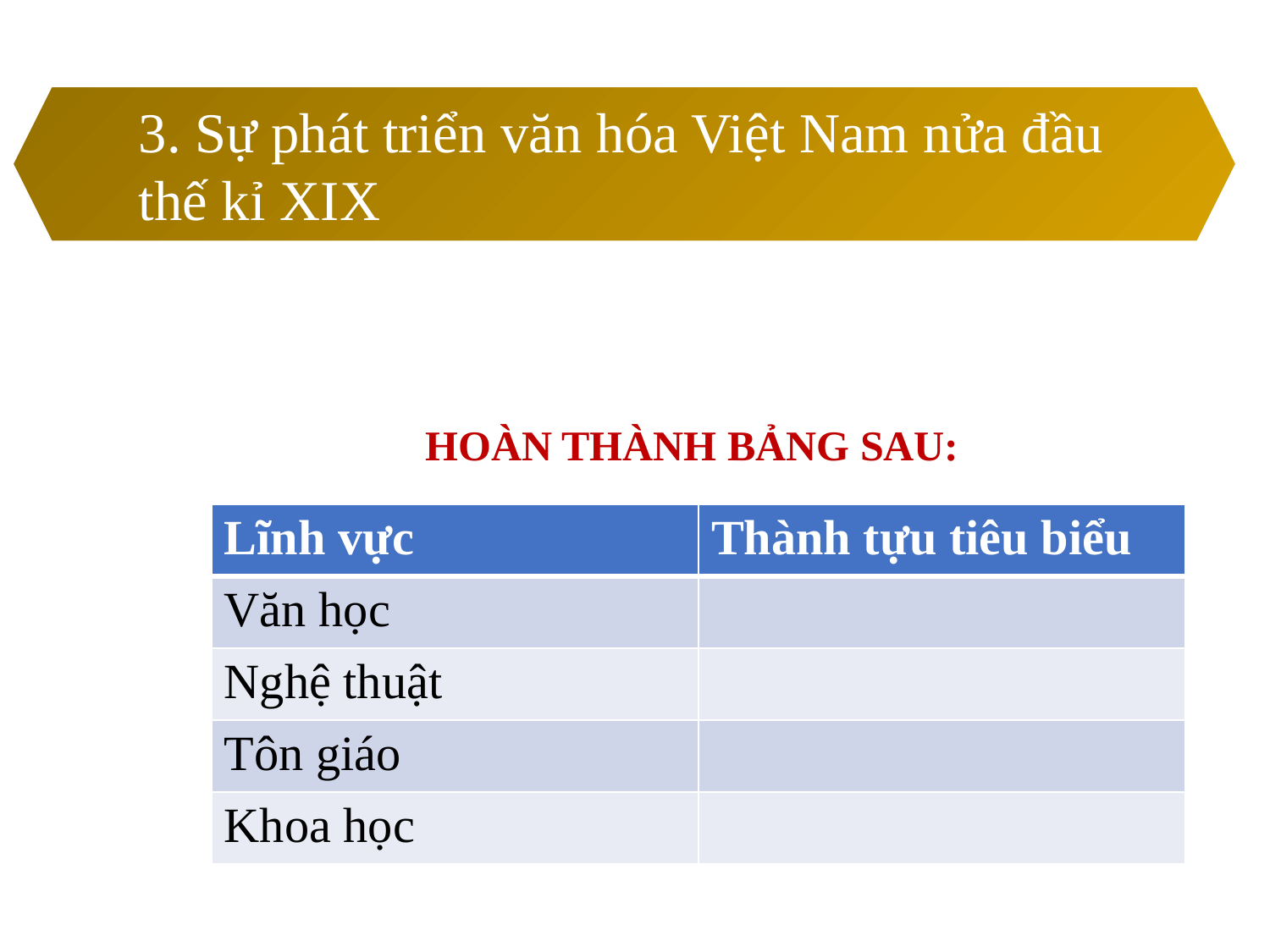

3. Sự phát triển văn hóa Việt Nam nửa đầu thế kỉ XIX
HOÀN THÀNH BẢNG SAU:
| Lĩnh vực | Thành tựu tiêu biểu |
| --- | --- |
| Văn học |  |
| Nghệ thuật |  |
| Tôn giáo |  |
| Khoa học |  |